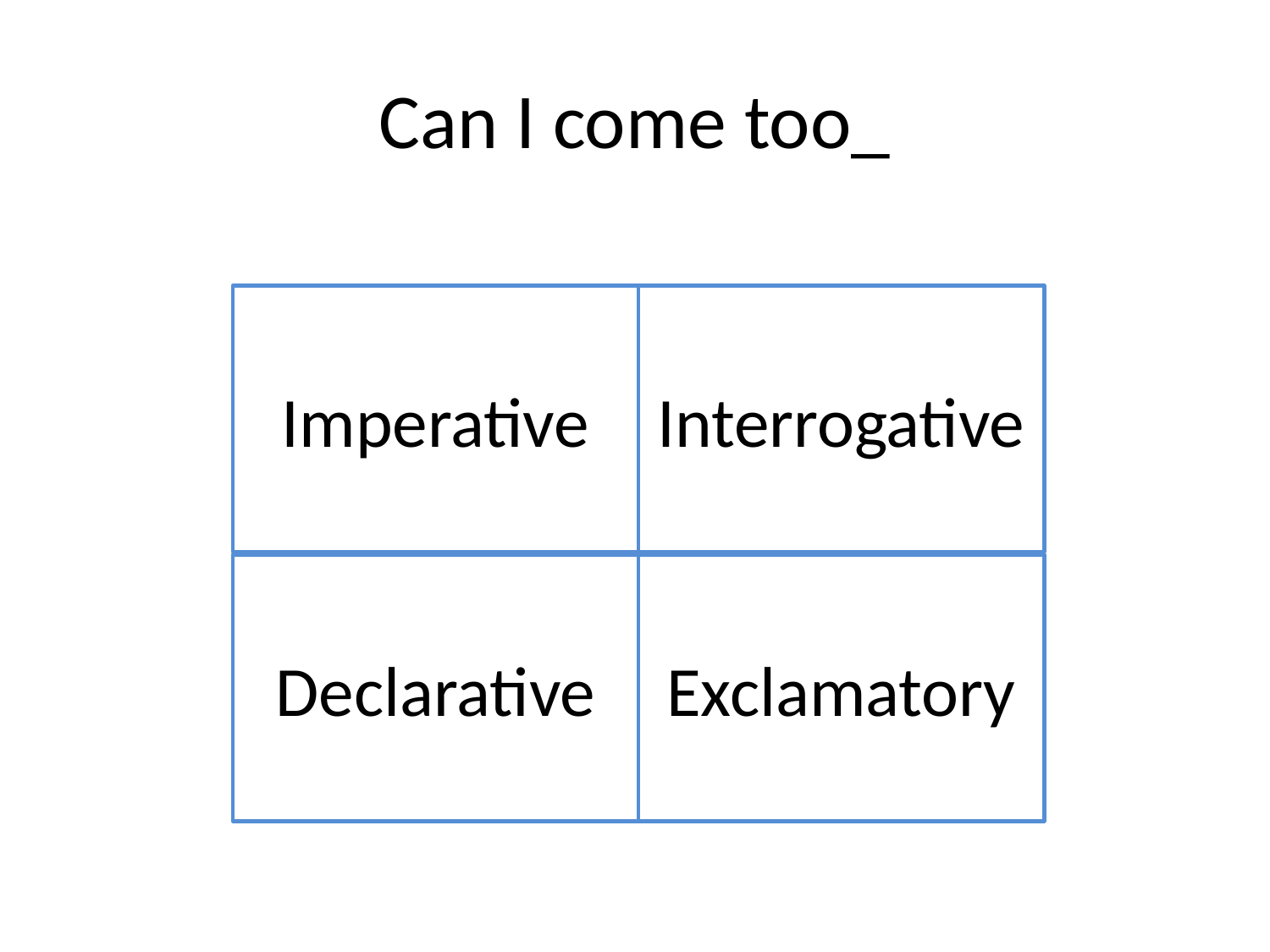

# Can I come too_

Imperative

Interrogative

Declarative

Exclamatory